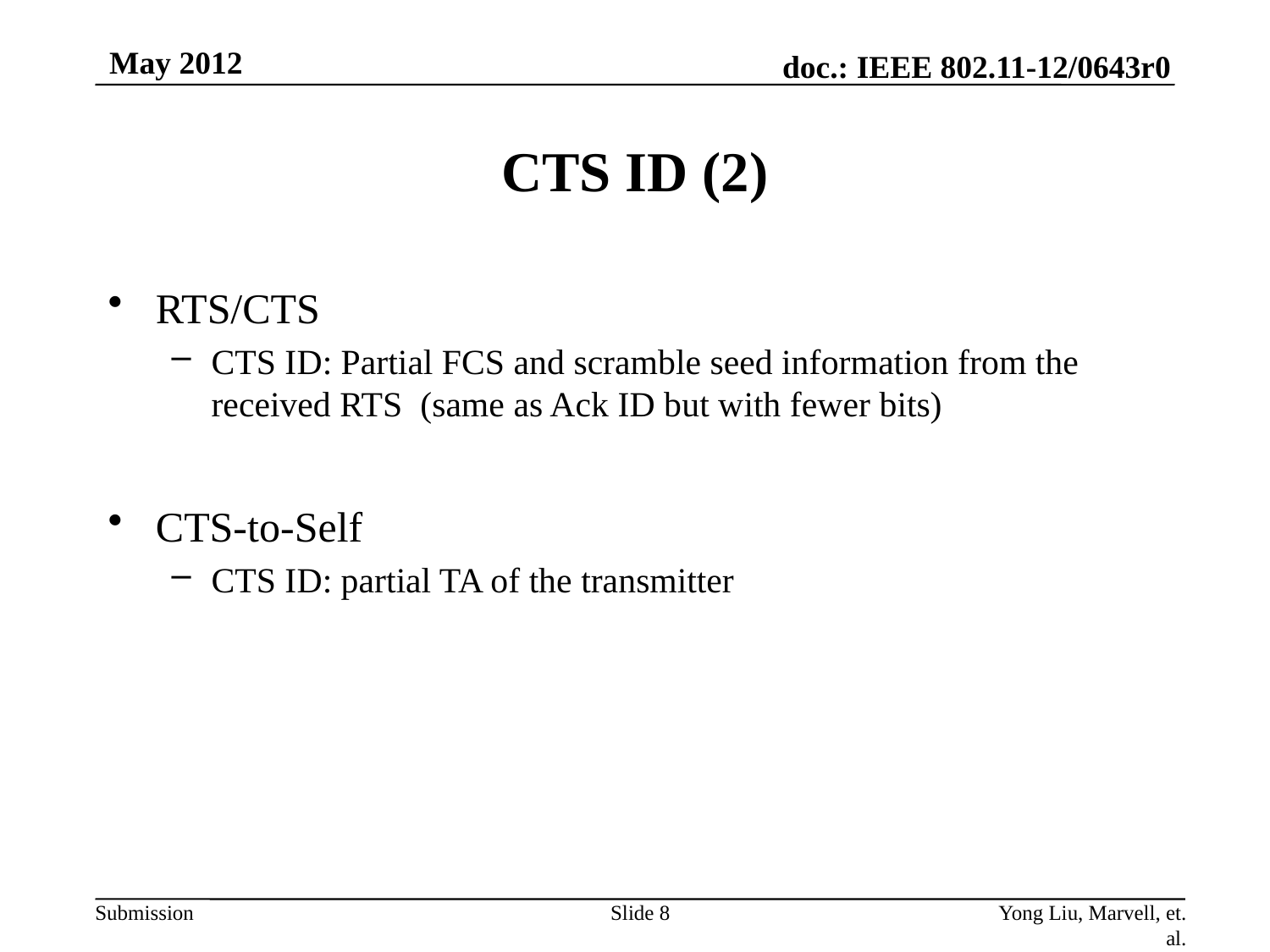

May 2012
# CTS ID (2)
RTS/CTS
CTS ID: Partial FCS and scramble seed information from the received RTS  (same as Ack ID but with fewer bits)

CTS-to-Self
CTS ID: partial TA of the transmitter

Slide 8
Yong Liu, Marvell, et. al.